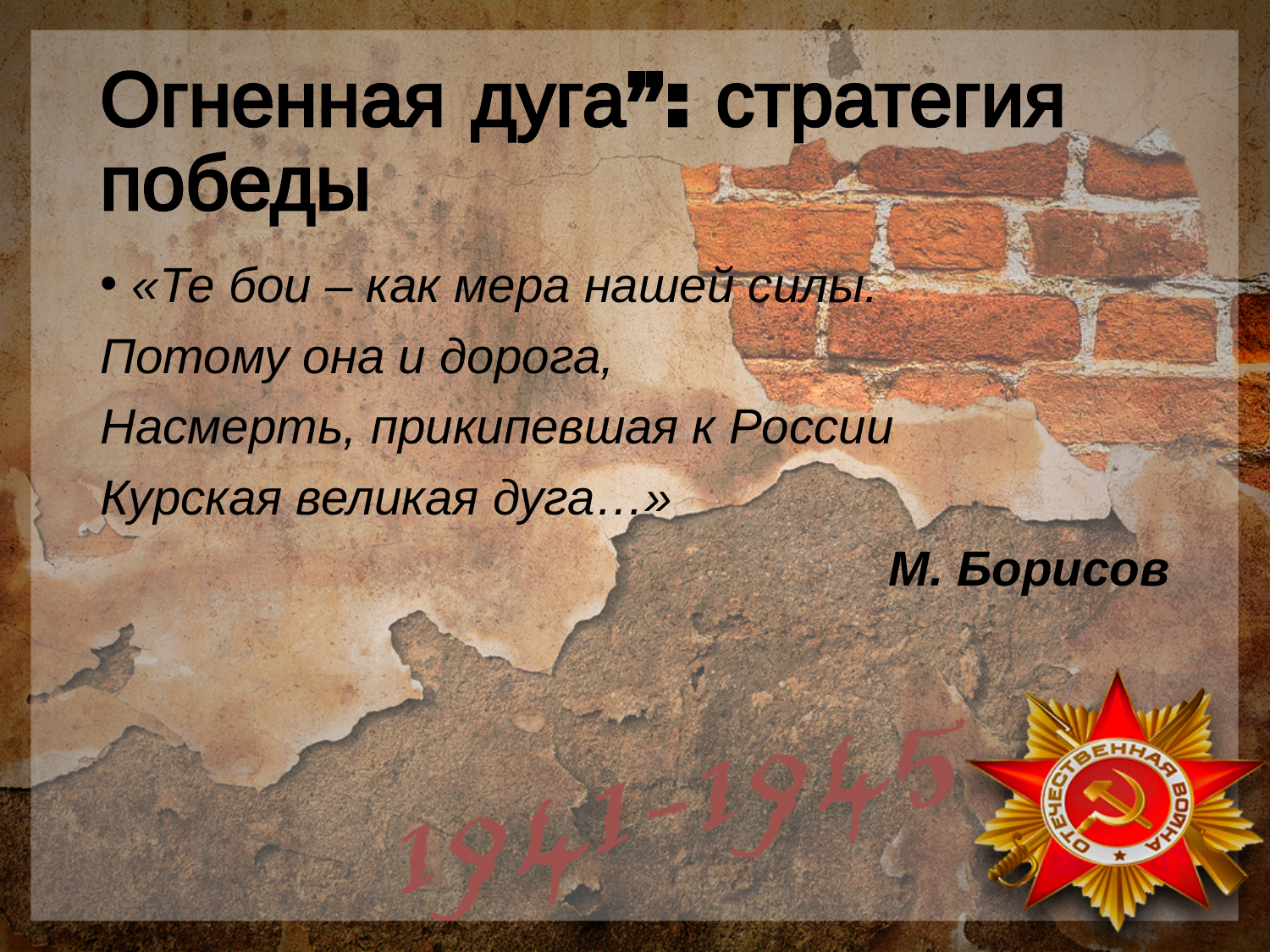

# Огненная дуга”: стратегия победы
«Те бои – как мера нашей силы.
Потому она и дорога,
Насмерть, прикипевшая к России
Курская великая дуга…»
М. Борисов